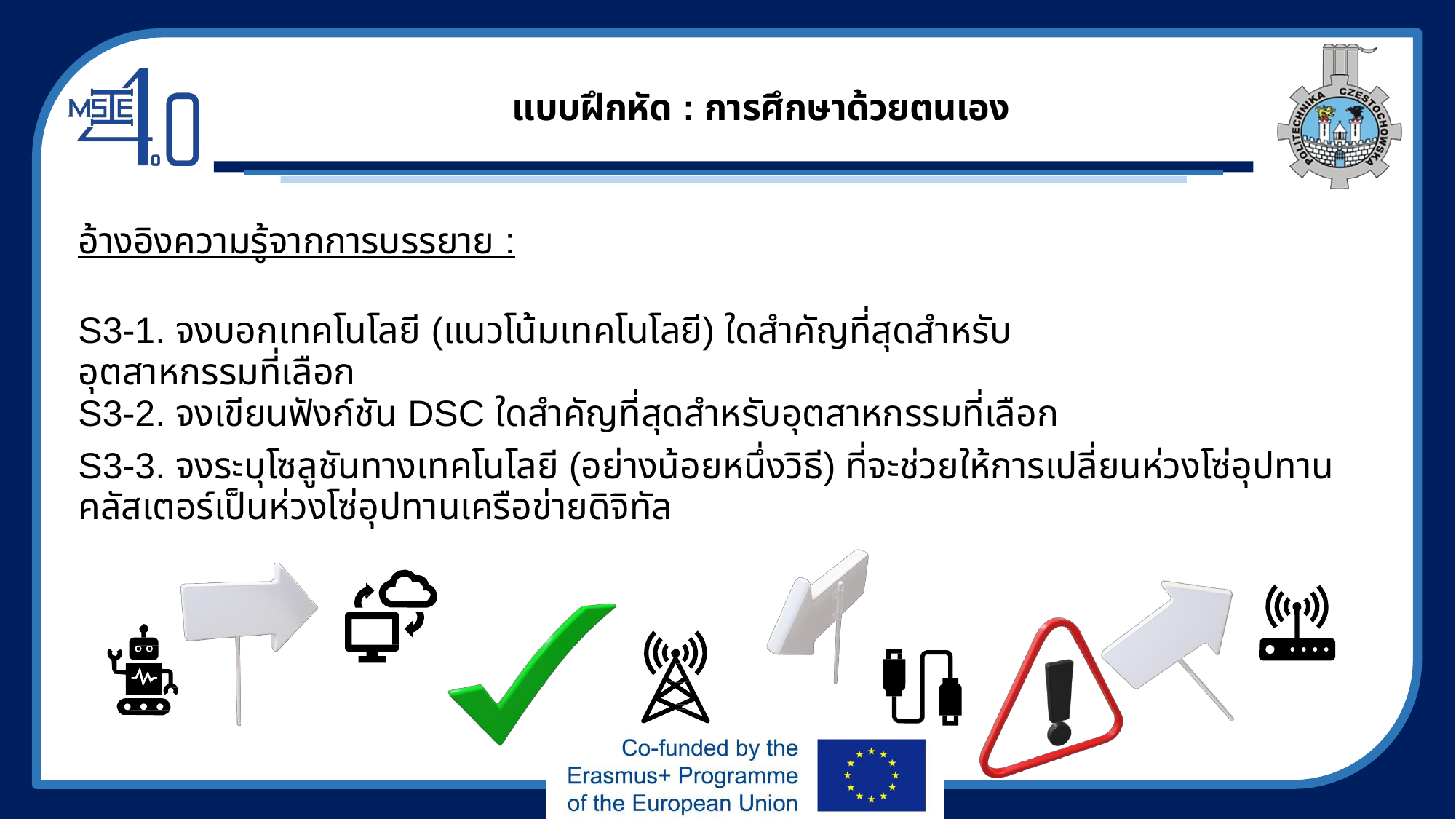

# แบบฝึกหัด : การศึกษาด้วยตนเอง
อ้างอิงความรู้จากการบรรยาย :

S3-1. จงบอกเทคโนโลยี (แนวโน้มเทคโนโลยี) ใดสำคัญที่สุดสำหรับ
อุตสาหกรรมที่เลือก
S3-2. จงเขียนฟังก์ชัน DSC ใดสำคัญที่สุดสำหรับอุตสาหกรรมที่เลือก
S3-3. จงระบุโซลูชันทางเทคโนโลยี (อย่างน้อยหนึ่งวิธี) ที่จะช่วยให้การเปลี่ยนห่วงโซ่อุปทานคลัสเตอร์เป็นห่วงโซ่อุปทานเครือข่ายดิจิทัล